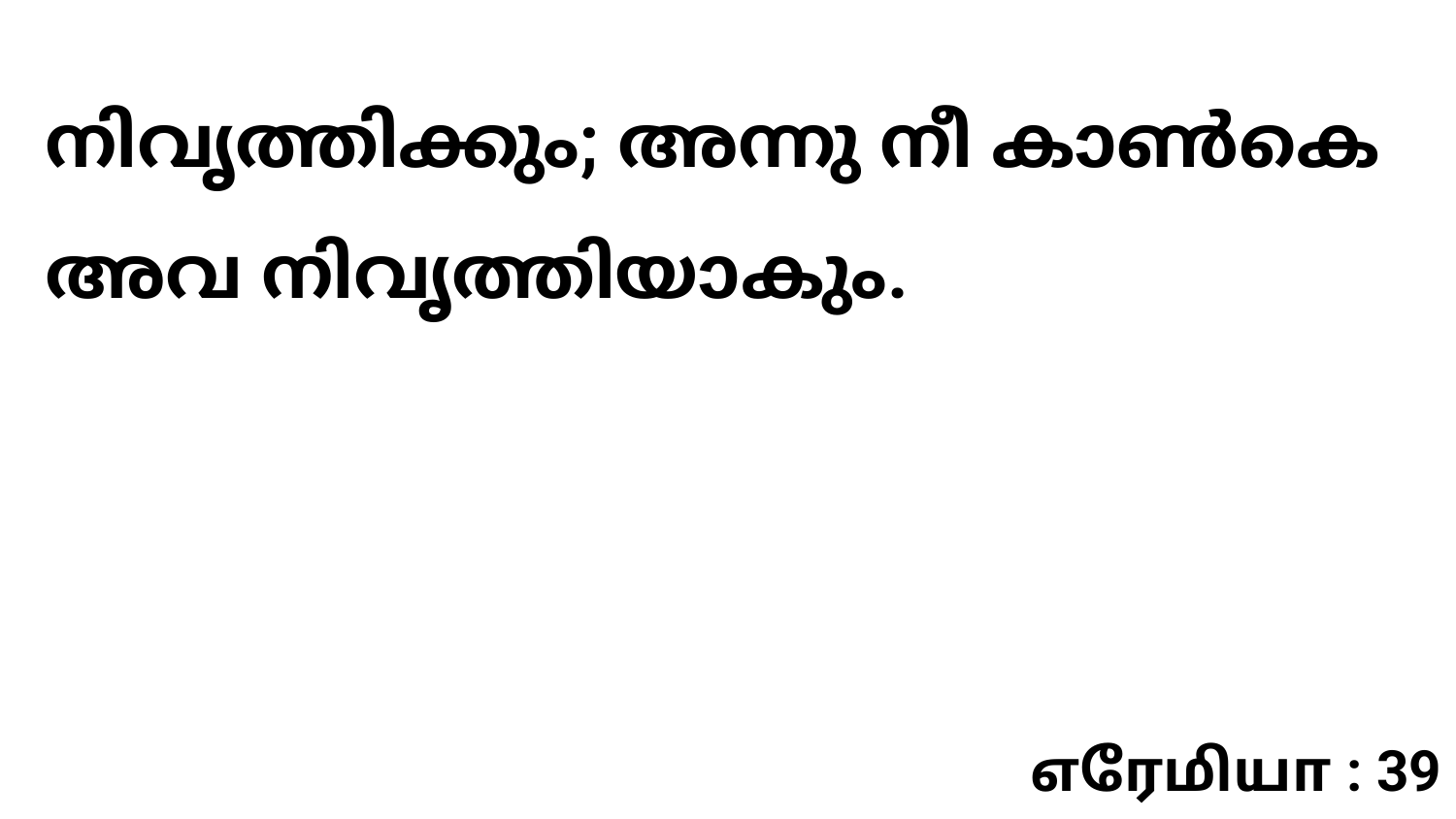

നിവൃത്തിക്കും; അന്നു നീ കാൺകെ അവ നിവൃത്തിയാകും.
எரேமியா : 39